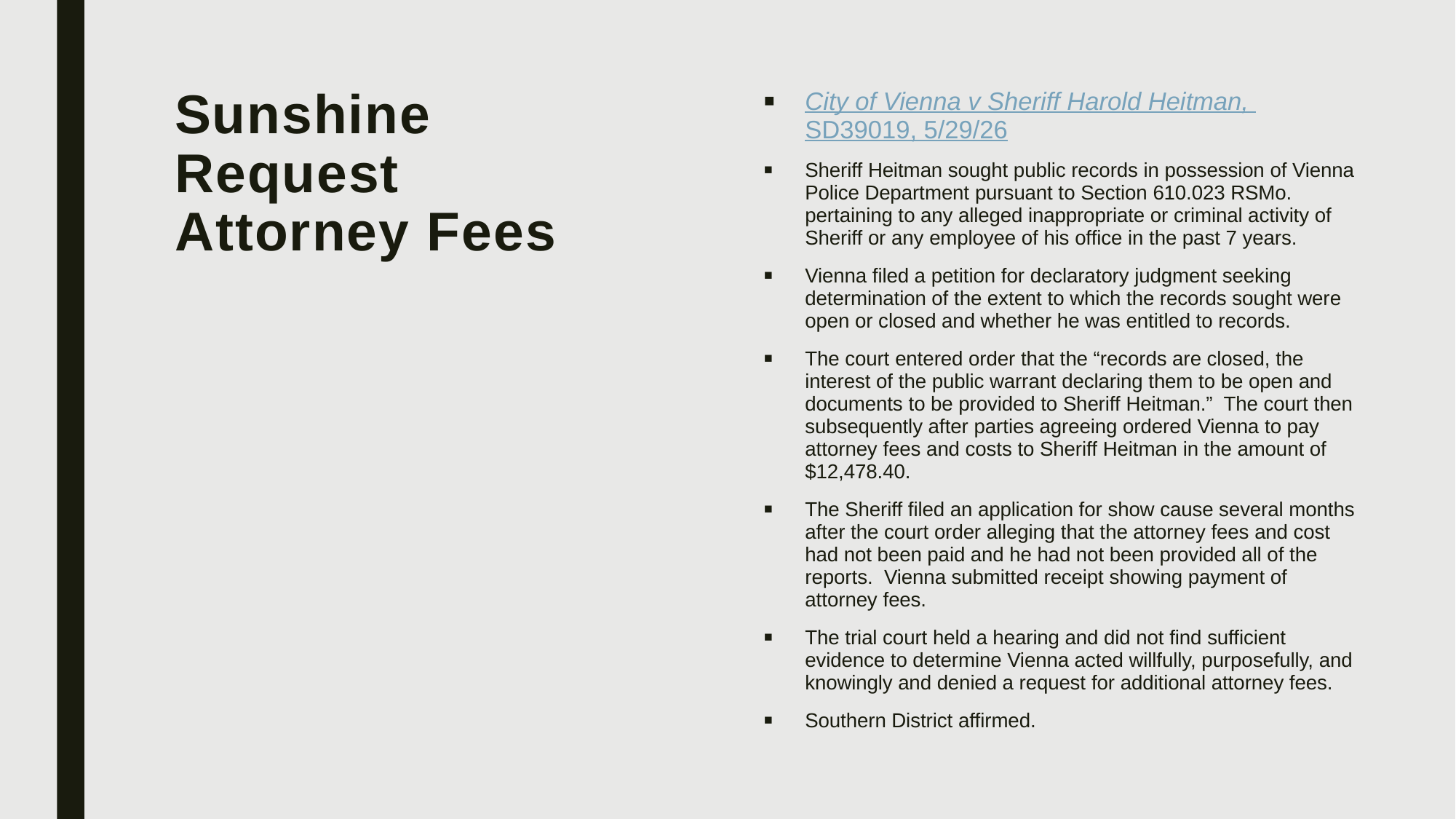

# Sunshine Request Attorney Fees
City of Vienna v Sheriff Harold Heitman, SD39019, 5/29/26
Sheriff Heitman sought public records in possession of Vienna Police Department pursuant to Section 610.023 RSMo. pertaining to any alleged inappropriate or criminal activity of Sheriff or any employee of his office in the past 7 years.
Vienna filed a petition for declaratory judgment seeking determination of the extent to which the records sought were open or closed and whether he was entitled to records.
The court entered order that the “records are closed, the interest of the public warrant declaring them to be open and documents to be provided to Sheriff Heitman.”  The court then subsequently after parties agreeing ordered Vienna to pay attorney fees and costs to Sheriff Heitman in the amount of $12,478.40.
The Sheriff filed an application for show cause several months after the court order alleging that the attorney fees and cost had not been paid and he had not been provided all of the reports.  Vienna submitted receipt showing payment of attorney fees.
The trial court held a hearing and did not find sufficient evidence to determine Vienna acted willfully, purposefully, and knowingly and denied a request for additional attorney fees.
Southern District affirmed.